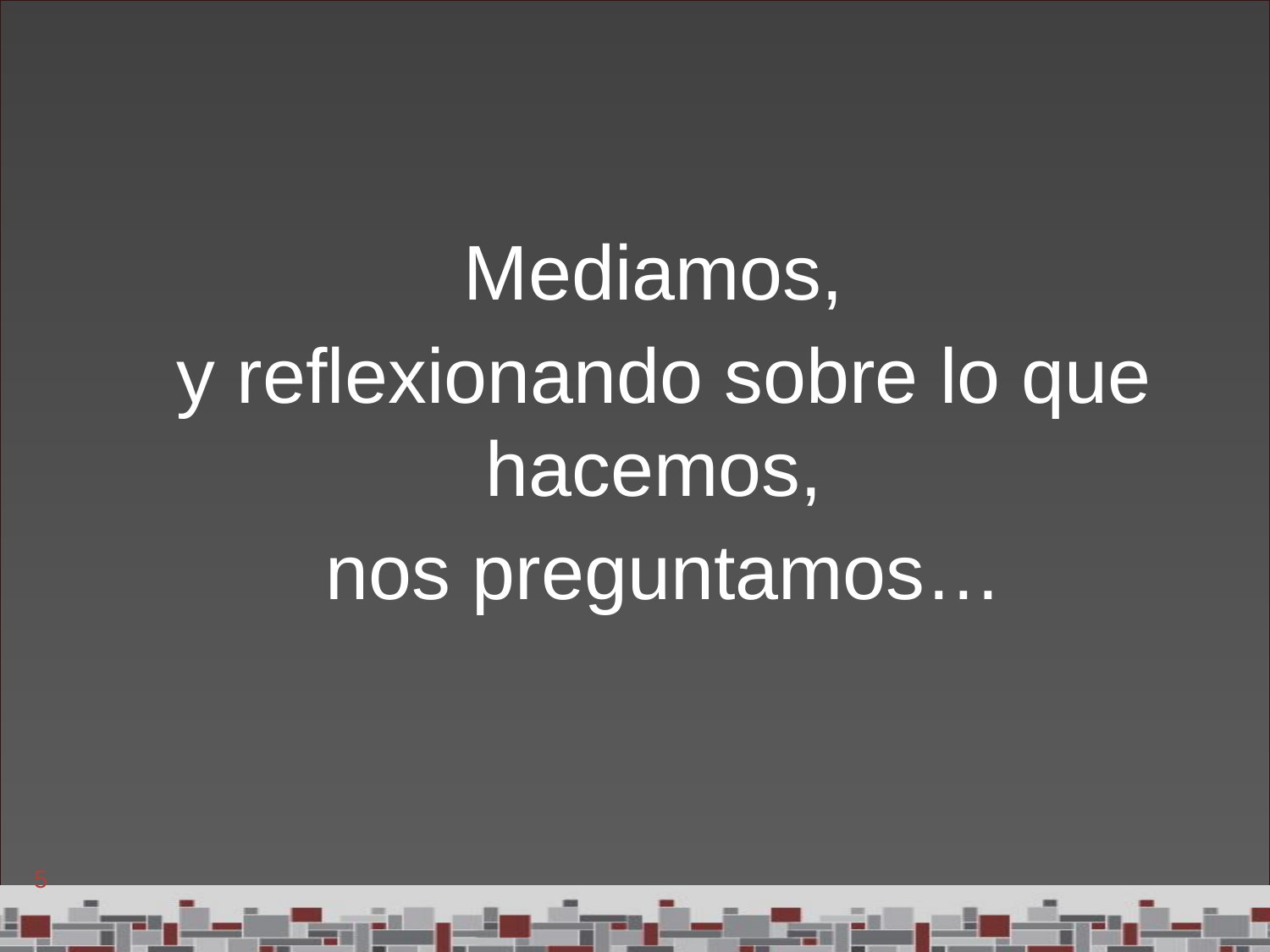

Mediamos,
y reflexionando sobre lo que hacemos,
nos preguntamos…
#
5